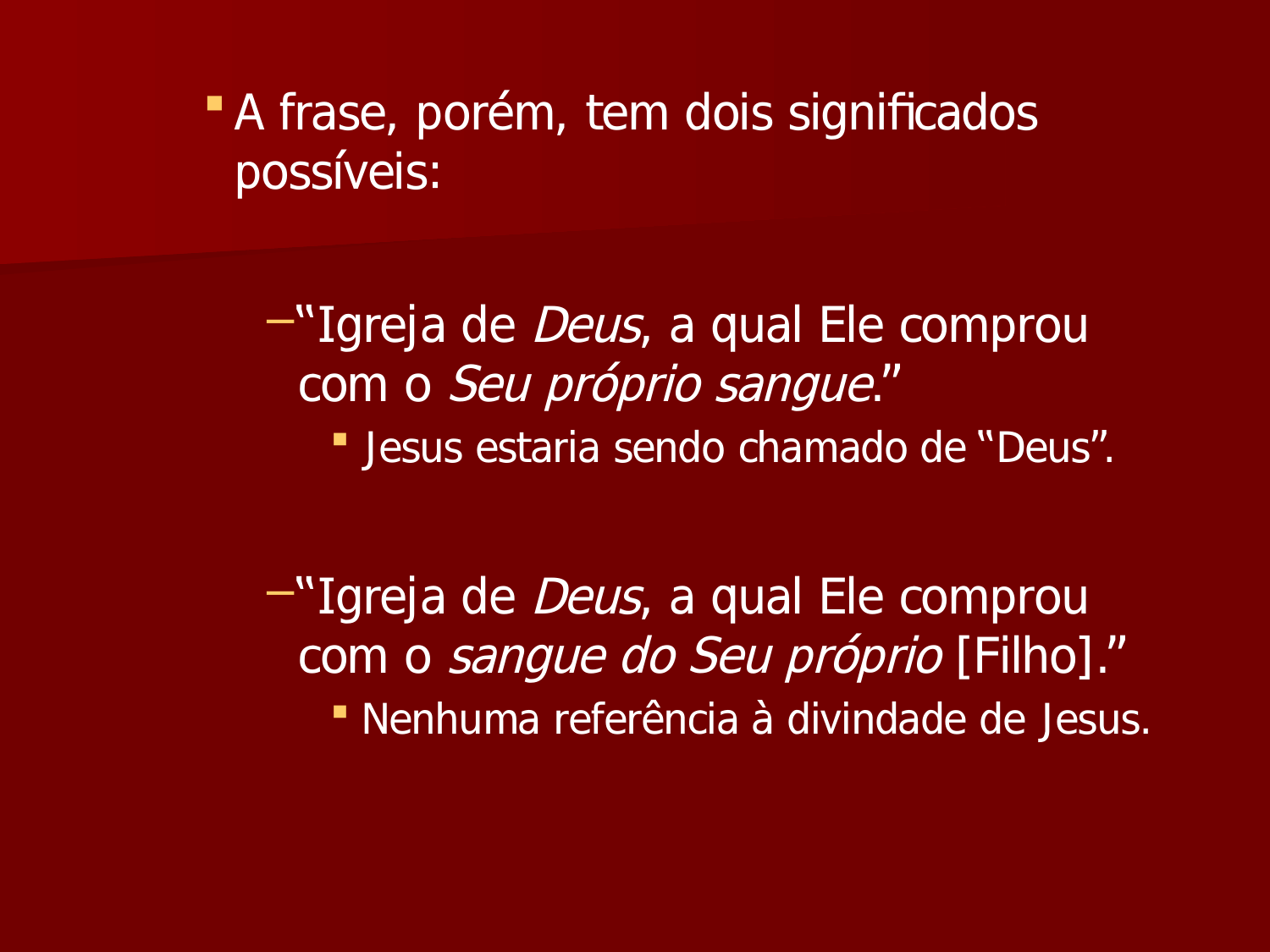

A frase, porém, tem dois significados possíveis:

“Igreja de Deus, a qual Ele comprou com o Seu próprio sangue.”
Jesus estaria sendo chamado de “Deus”.

“Igreja de Deus, a qual Ele comprou com o sangue do Seu próprio [Filho].”
Nenhuma referência à divindade de Jesus.